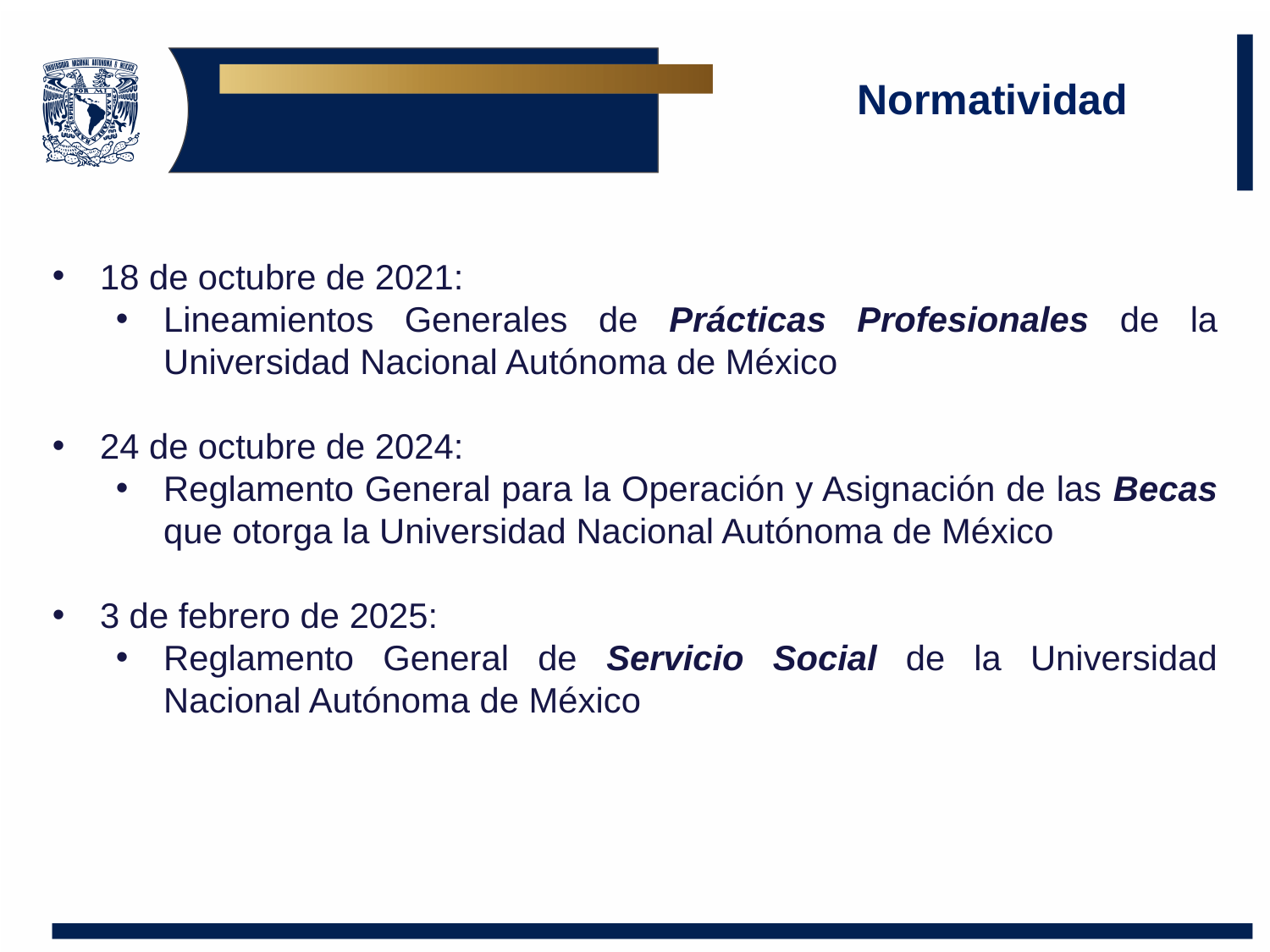

Normatividad
18 de octubre de 2021:
Lineamientos Generales de Prácticas Profesionales de la Universidad Nacional Autónoma de México

24 de octubre de 2024:
Reglamento General para la Operación y Asignación de las Becas que otorga la Universidad Nacional Autónoma de México

3 de febrero de 2025:
Reglamento General de Servicio Social de la Universidad Nacional Autónoma de México